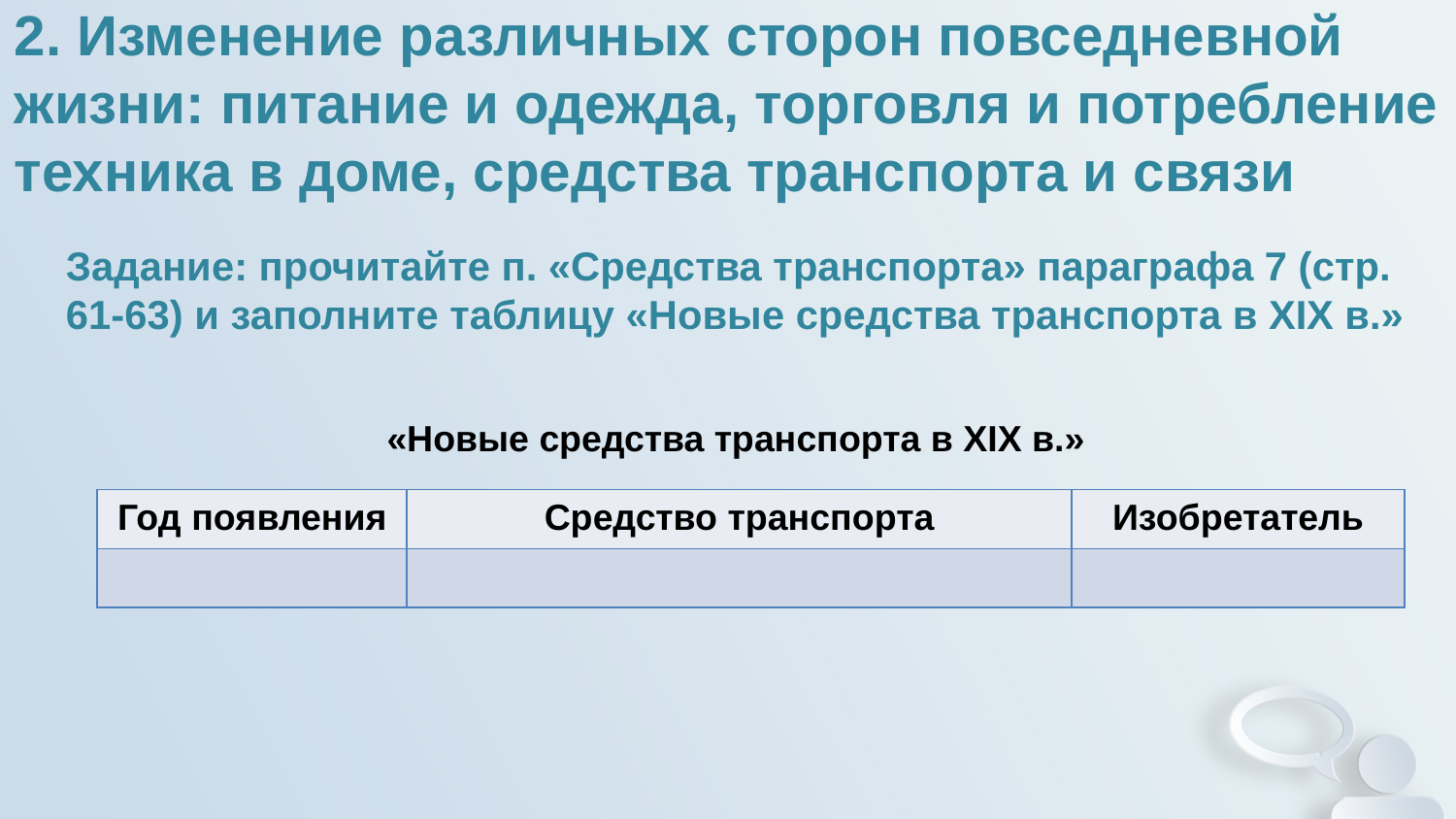

# 2. Изменение различных сторон повседневной    жизни: питание и одежда, торговля и потребление техника в доме, средства транспорта и связи
Задание: прочитайте п. «Средства транспорта» параграфа 7 (стр. 61-63) и заполните таблицу «Новые средства транспорта в XIX в.»
«Новые средства транспорта в XIX в.»
| Год появления | Средство транспорта | Изобретатель |
| --- | --- | --- |
|  |  |  |